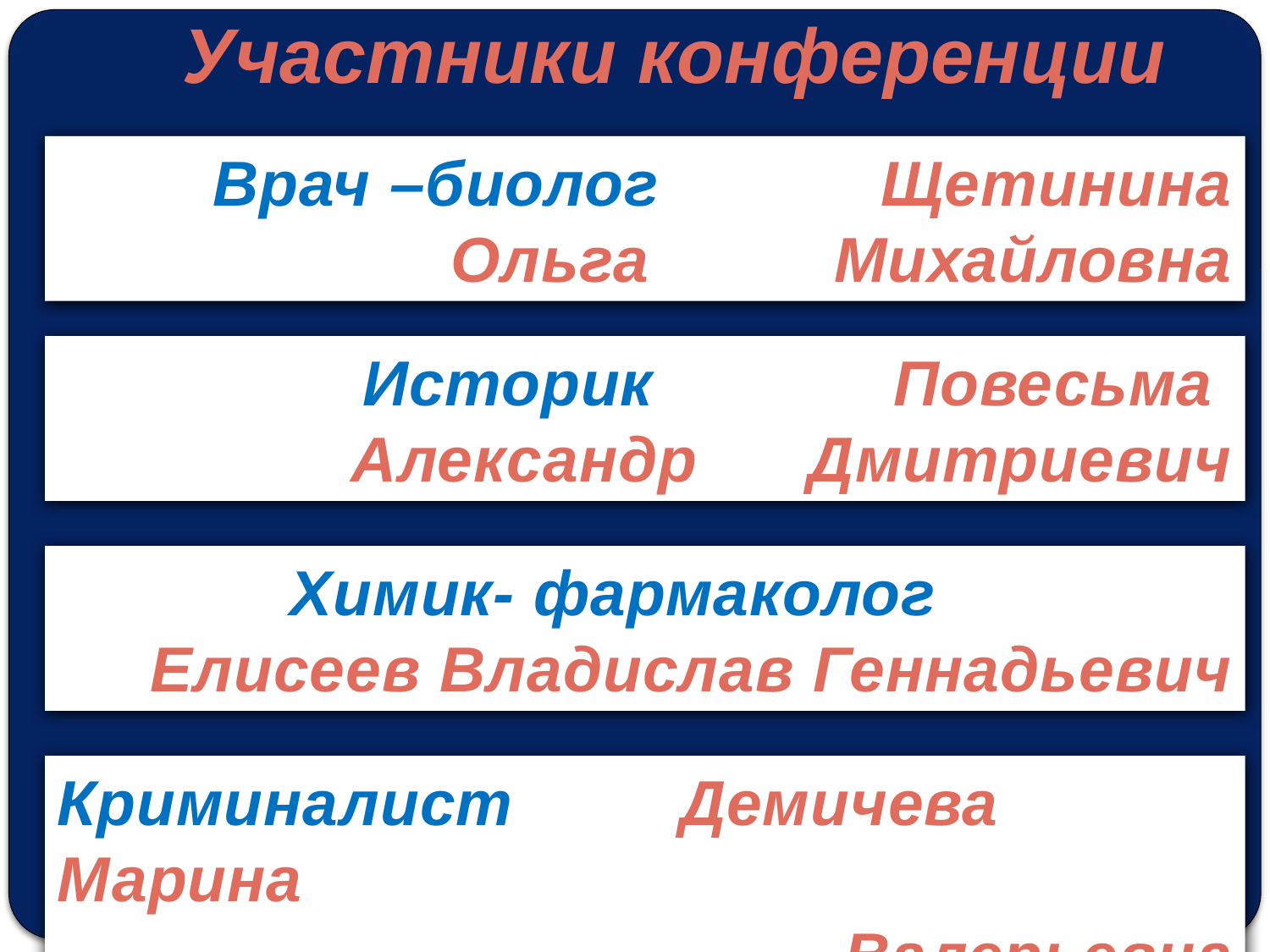

Участники конференции
Врач –биолог            Щетинина Ольга          Михайловна
 Историк             Повесьма  Александр      Дмитриевич
Химик- фармаколог                 Елисеев Владислав Геннадьевич
Криминалист         Демичева  Марина
Валерьевна